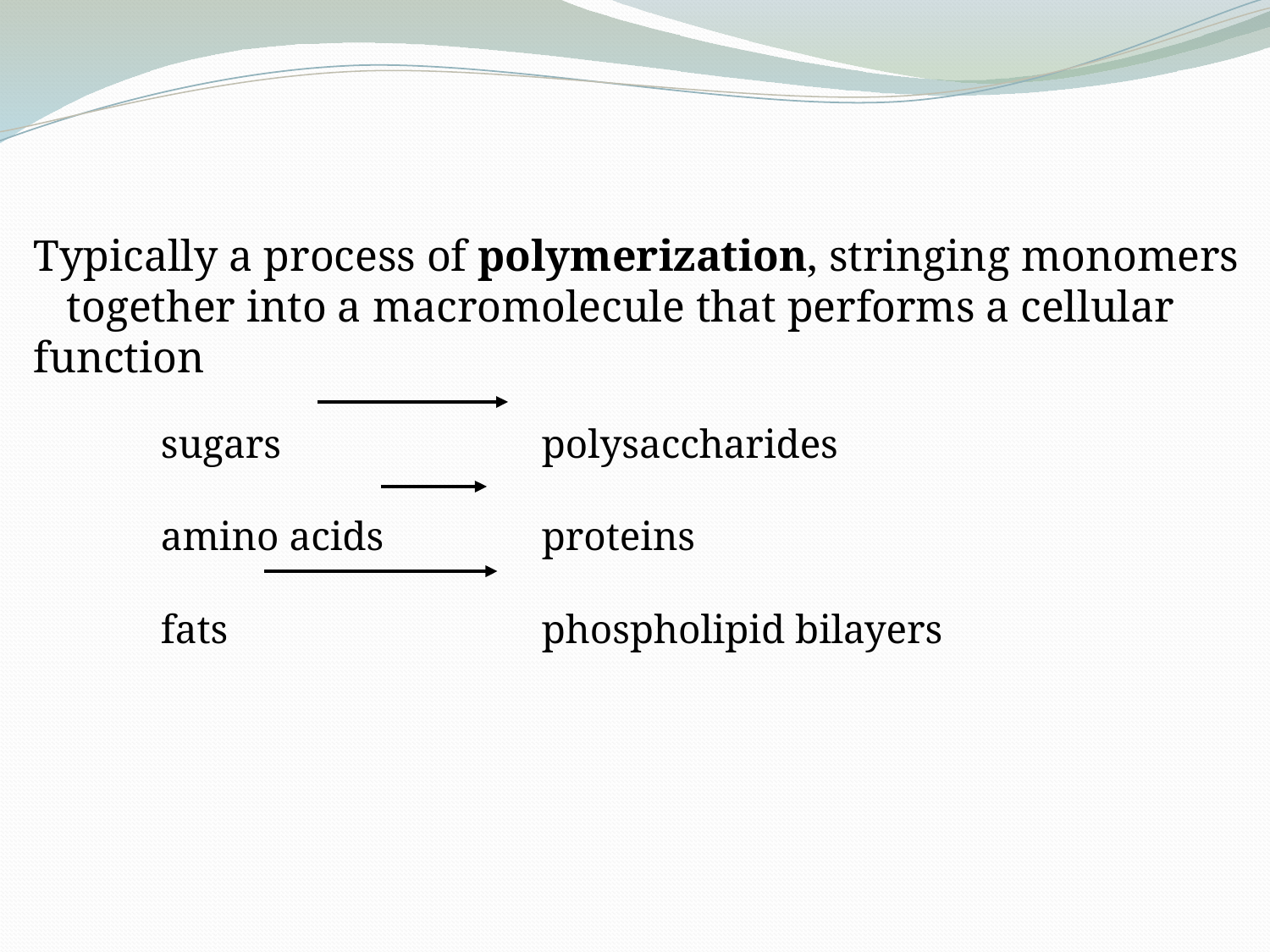

Typically a process of polymerization, stringing monomers
   together into a macromolecule that performs a cellular function

	sugars			polysaccharides

	amino acids		proteins

	fats			phospholipid bilayers